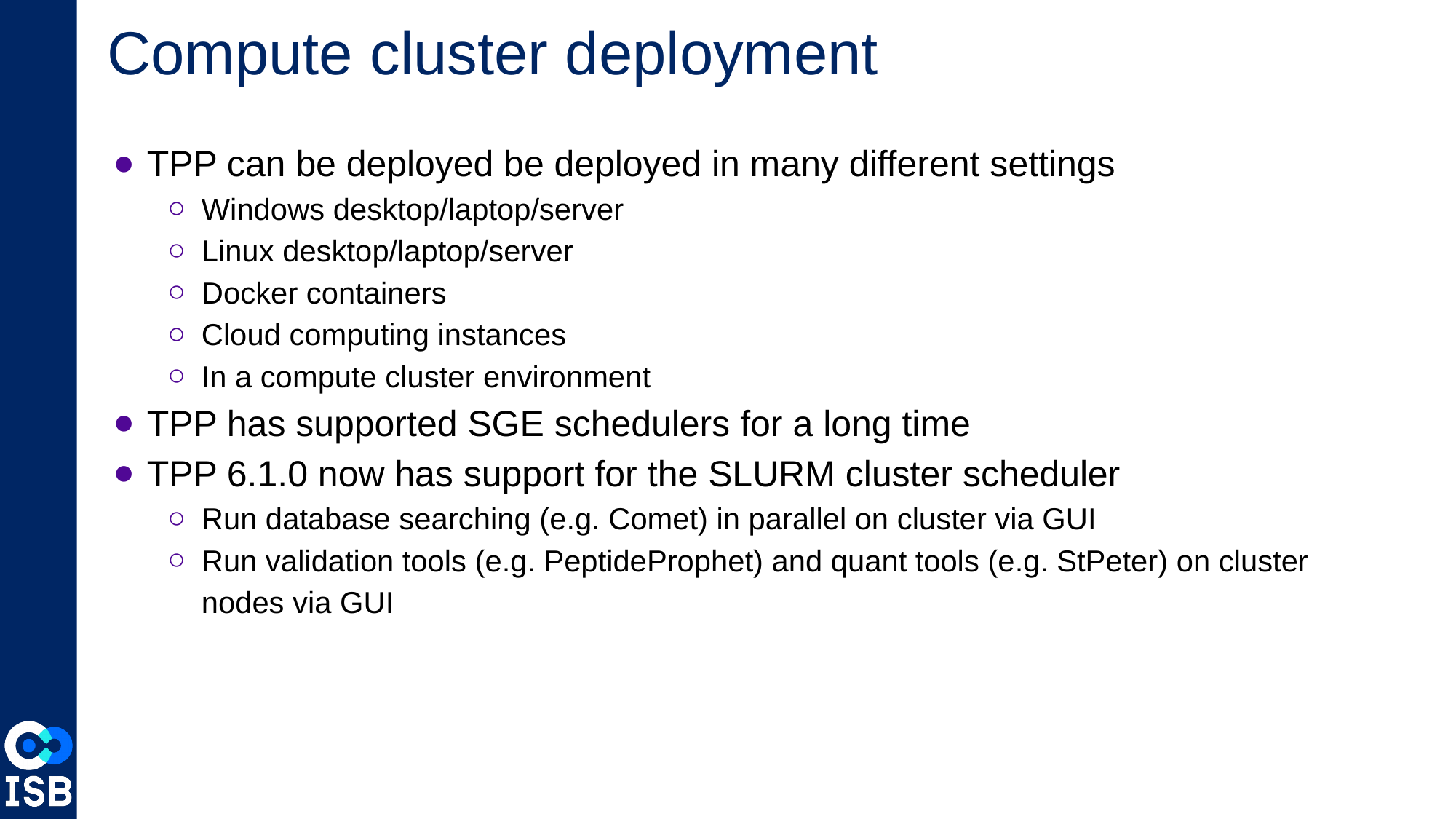

# Compute cluster deployment
TPP can be deployed be deployed in many different settings
Windows desktop/laptop/server
Linux desktop/laptop/server
Docker containers
Cloud computing instances
In a compute cluster environment
TPP has supported SGE schedulers for a long time
TPP 6.1.0 now has support for the SLURM cluster scheduler
Run database searching (e.g. Comet) in parallel on cluster via GUI
Run validation tools (e.g. PeptideProphet) and quant tools (e.g. StPeter) on cluster nodes via GUI